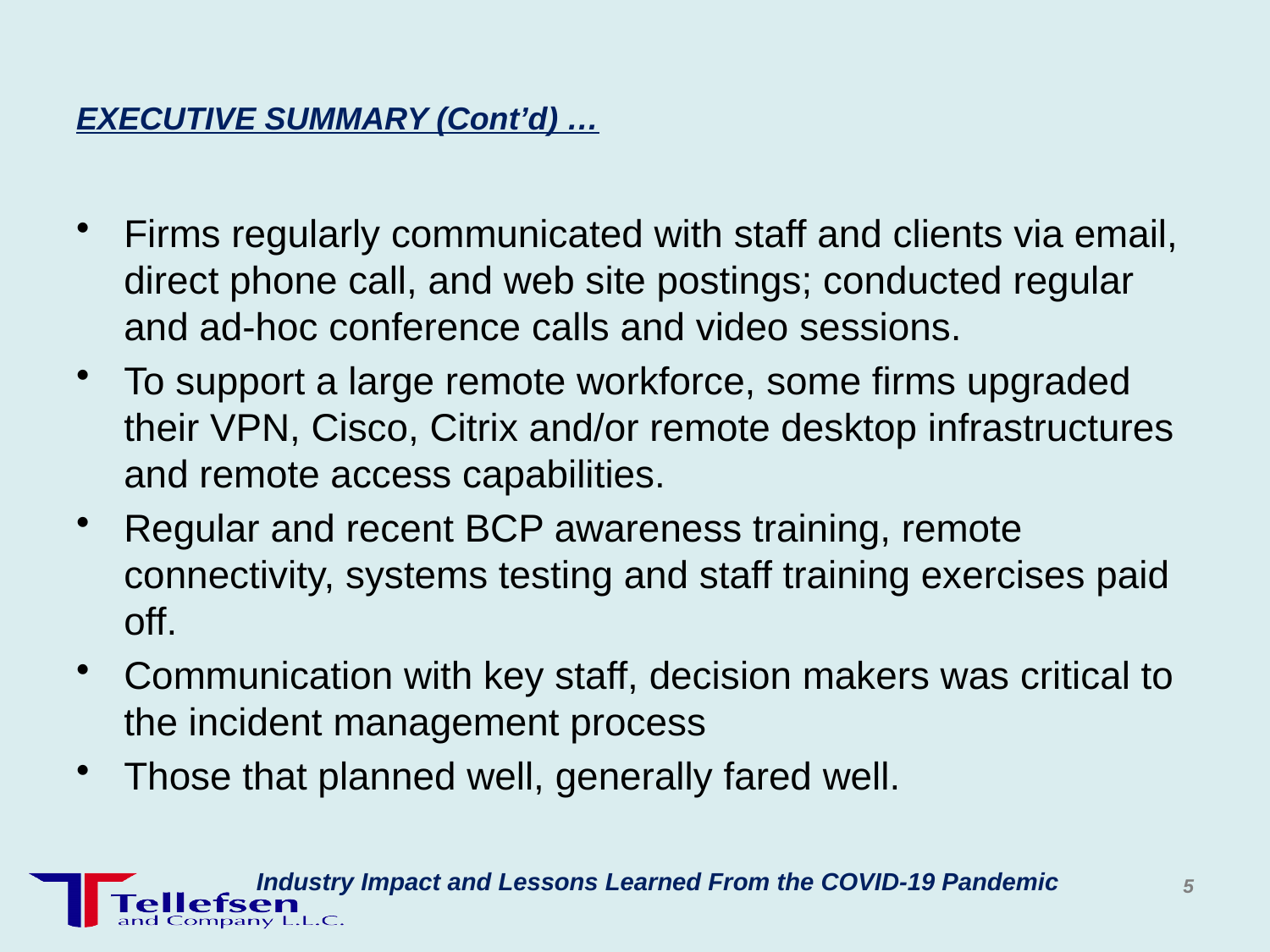

# EXECUTIVE SUMMARY (Cont’d) …
Firms regularly communicated with staff and clients via email, direct phone call, and web site postings; conducted regular and ad-hoc conference calls and video sessions.
To support a large remote workforce, some firms upgraded their VPN, Cisco, Citrix and/or remote desktop infrastructures and remote access capabilities.
Regular and recent BCP awareness training, remote connectivity, systems testing and staff training exercises paid off.
Communication with key staff, decision makers was critical to the incident management process
Those that planned well, generally fared well.
Industry Impact and Lessons Learned From the COVID-19 Pandemic
5